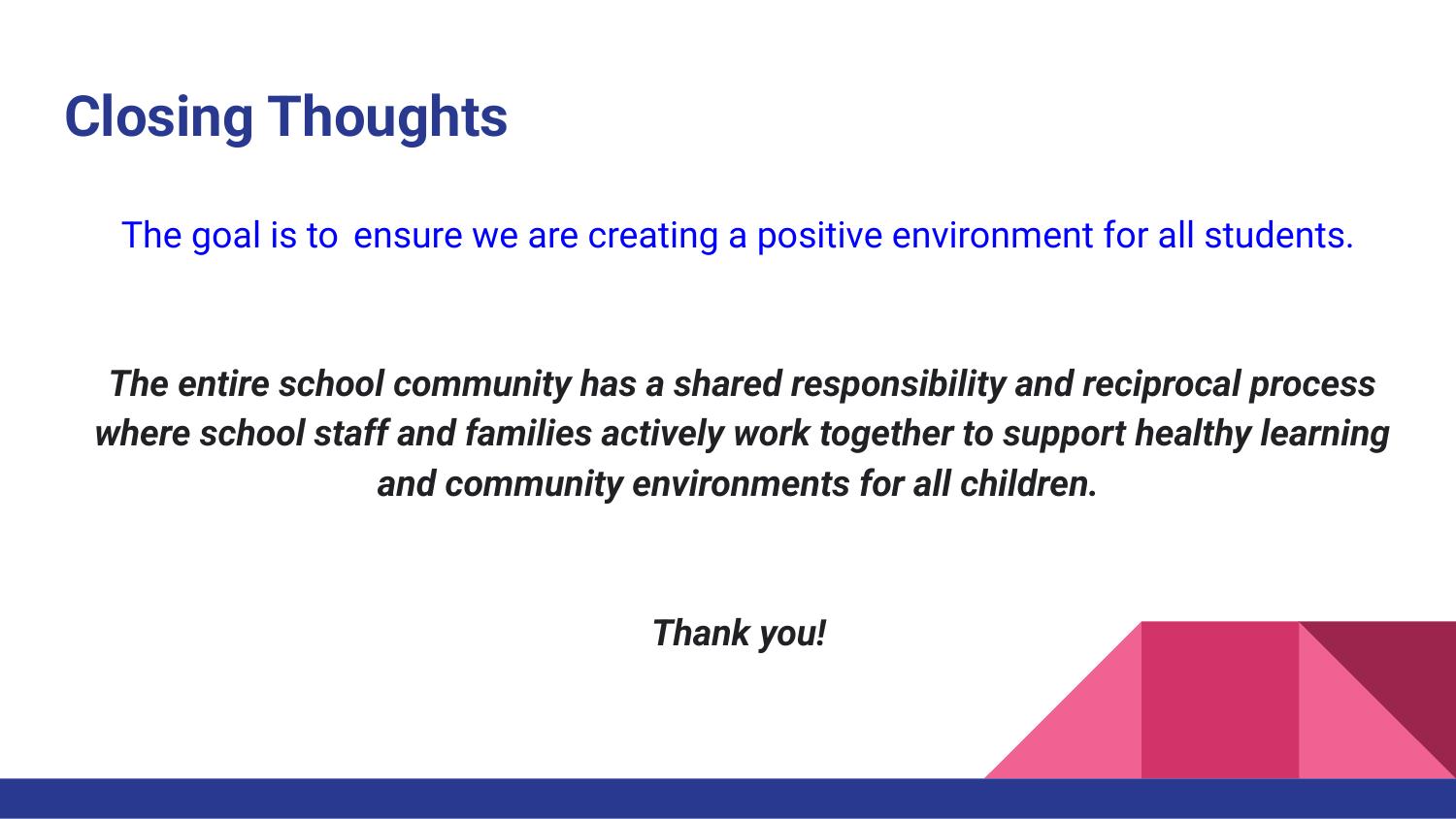

# Closing Thoughts
The goal is to  ensure we are creating a positive environment for all students.

The entire school community has a shared responsibility and reciprocal process where school staff and families actively work together to support healthy learning and community environments for all children.

Thank you!